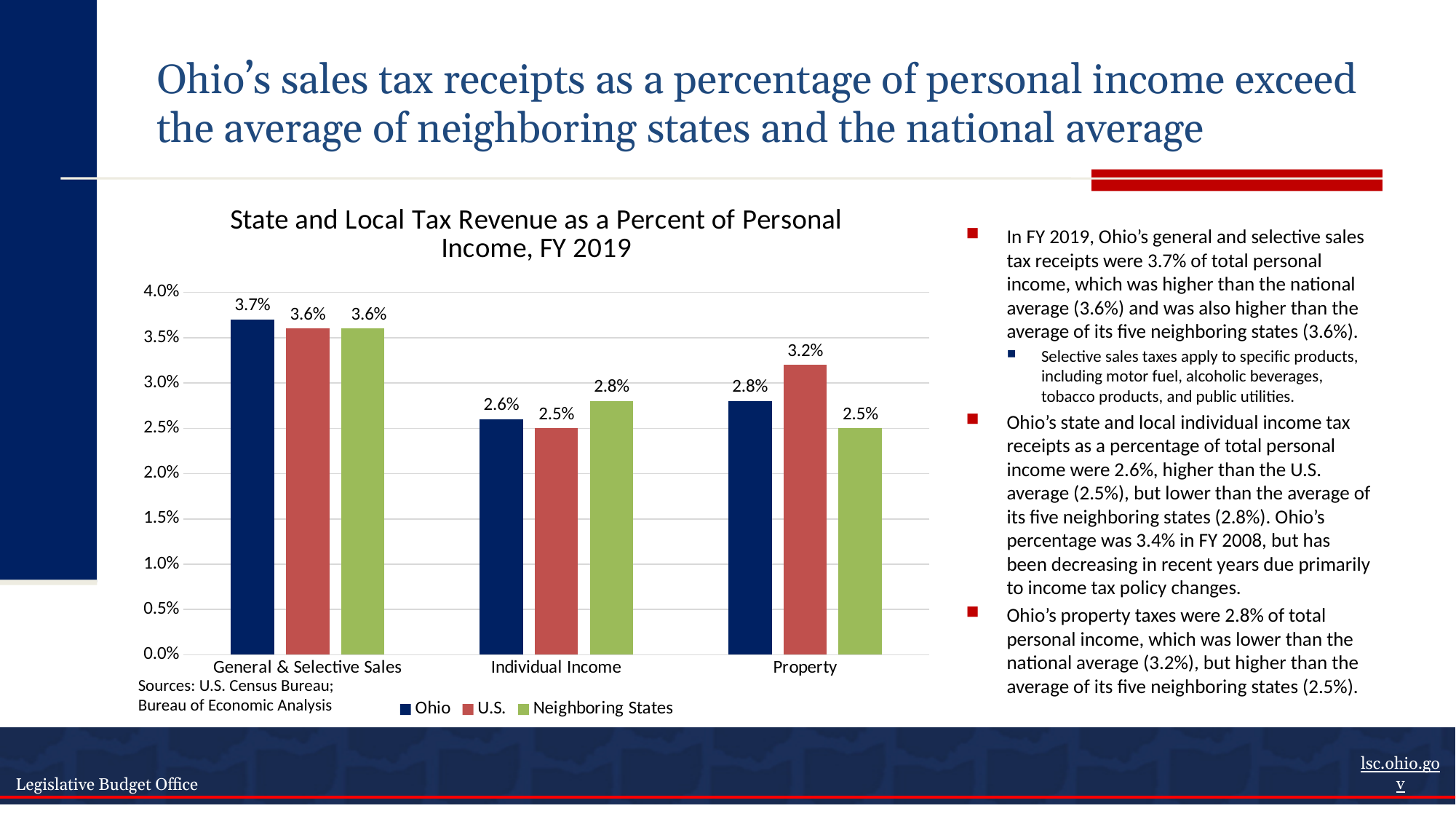

# Ohio’s sales tax receipts as a percentage of personal income exceed the average of neighboring states and the national average

### Chart: State and Local Tax Revenue as a Percent of Personal Income, FY 2019

| Category | Ohio | U.S. | Neighboring States |
|---|---|---|---|
| General & Selective Sales | 0.037 | 0.036 | 0.036 |
| Individual Income | 0.026 | 0.025 | 0.028 |
| Property | 0.028 | 0.032 | 0.025 |
In FY 2019, Ohio’s general and selective sales tax receipts were 3.7% of total personal income, which was higher than the national average (3.6%) and was also higher than the average of its five neighboring states (3.6%).
Selective sales taxes apply to specific products, including motor fuel, alcoholic beverages, tobacco products, and public utilities.
Ohio’s state and local individual income tax receipts as a percentage of total personal income were 2.6%, higher than the U.S. average (2.5%), but lower than the average of its five neighboring states (2.8%). Ohio’s percentage was 3.4% in FY 2008, but has been decreasing in recent years due primarily to income tax policy changes.
Ohio’s property taxes were 2.8% of total personal income, which was lower than the national average (3.2%), but higher than the average of its five neighboring states (2.5%).
Sources: U.S. Census Bureau; Bureau of Economic Analysis